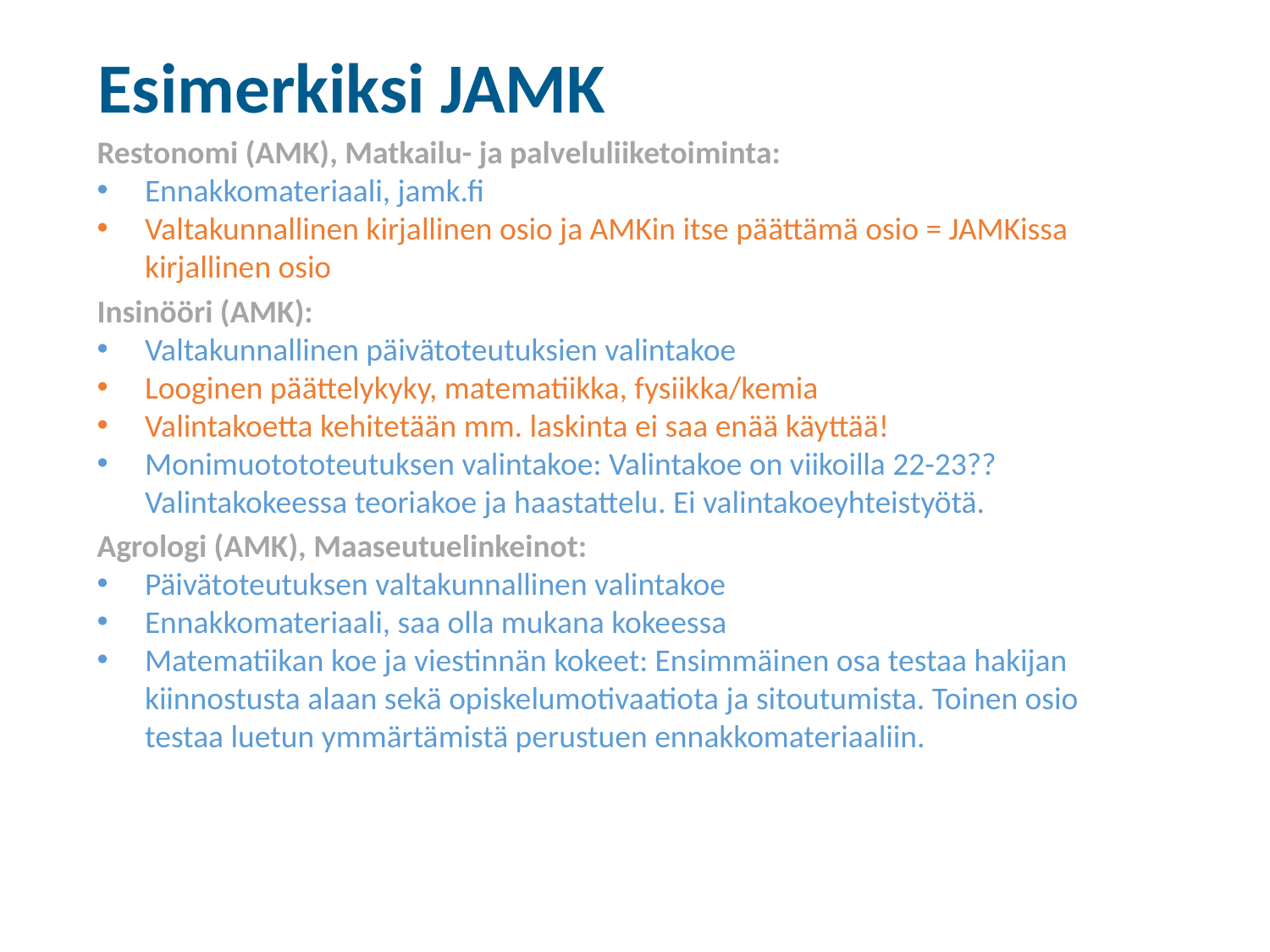

Esimerkiksi JAMK
Restonomi (AMK), Matkailu- ja palveluliiketoiminta:
Ennakkomateriaali, jamk.fi
Valtakunnallinen kirjallinen osio ja AMKin itse päättämä osio = JAMKissa kirjallinen osio
Insinööri (AMK):
Valtakunnallinen päivätoteutuksien valintakoe
Looginen päättelykyky, matematiikka, fysiikka/kemia
Valintakoetta kehitetään mm. laskinta ei saa enää käyttää!
Monimuotototeutuksen valintakoe: Valintakoe on viikoilla 22-23?? Valintakokeessa teoriakoe ja haastattelu. Ei valintakoeyhteistyötä.
Agrologi (AMK), Maaseutuelinkeinot:
Päivätoteutuksen valtakunnallinen valintakoe
Ennakkomateriaali, saa olla mukana kokeessa
Matematiikan koe ja viestinnän kokeet: Ensimmäinen osa testaa hakijan kiinnostusta alaan sekä opiskelumotivaatiota ja sitoutumista. Toinen osio testaa luetun ymmärtämistä perustuen ennakkomateriaaliin.